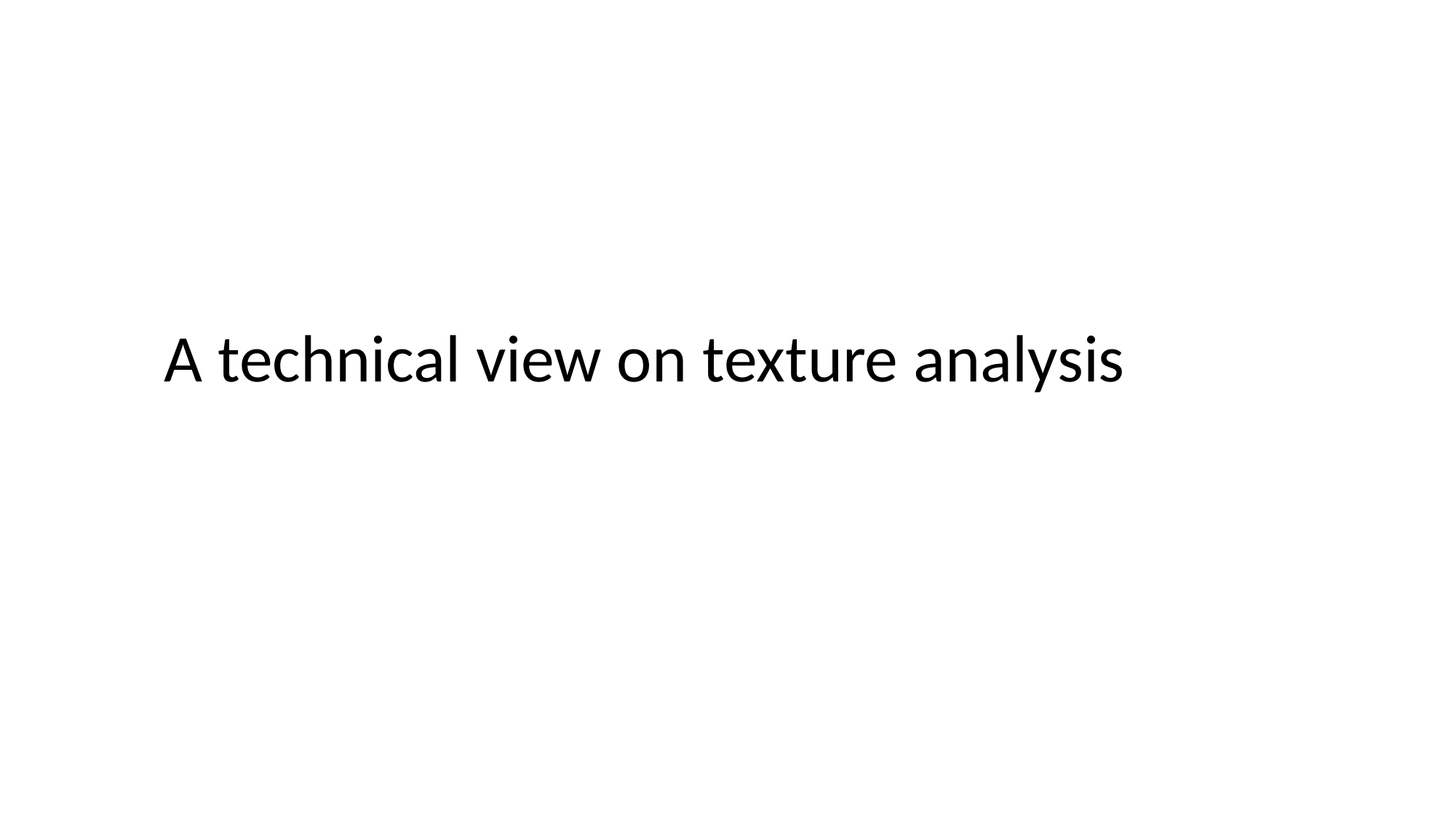

# A technical view on texture analysis